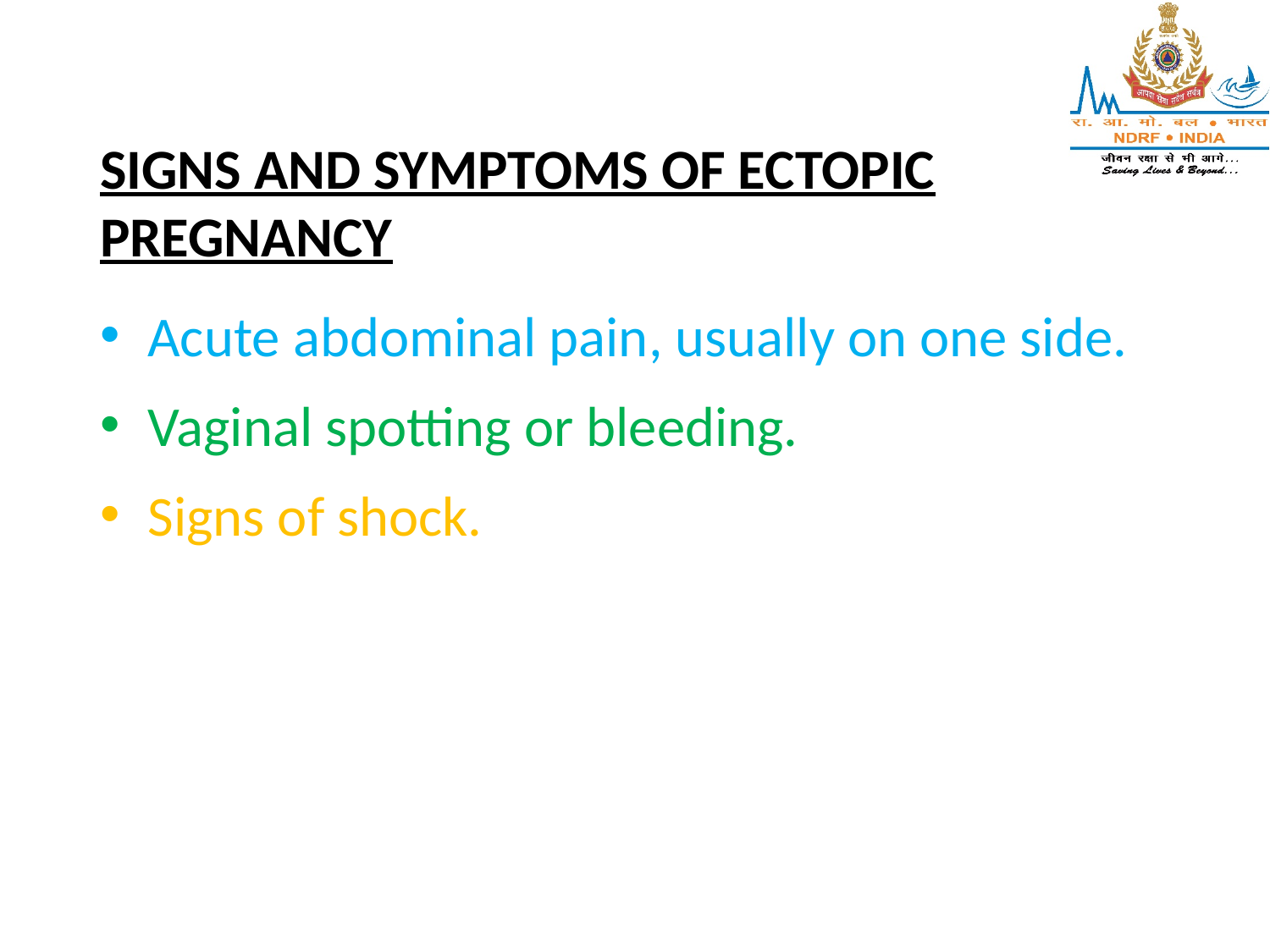

SIGNS AND SYMPTOMS OF ECTOPIC PREGNANCY
Acute abdominal pain, usually on one side.
Vaginal spotting or bleeding.
Signs of shock.